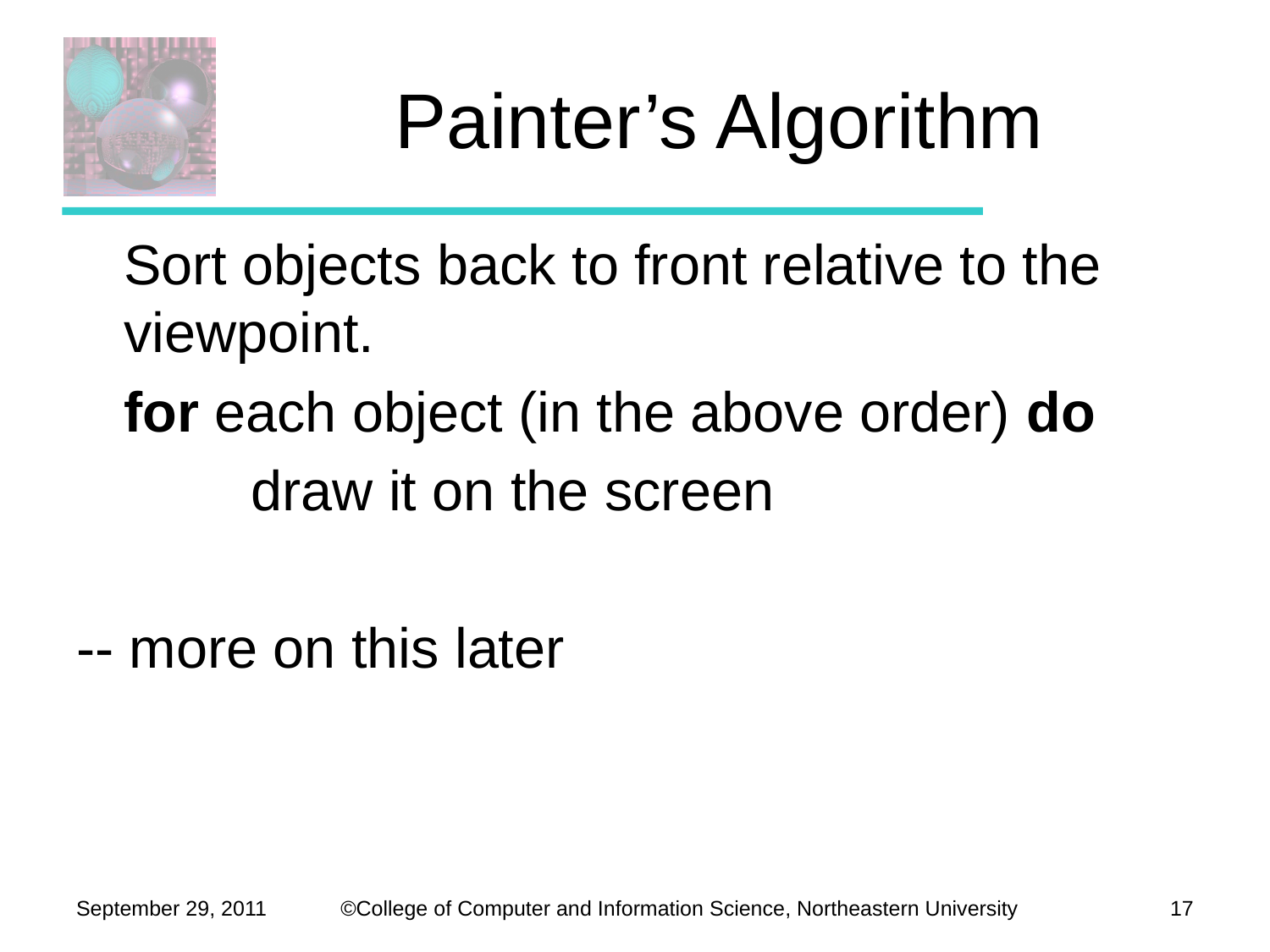

# Painter’s Algorithm
	Sort objects back to front relative to the 	viewpoint.
	for each object (in the above order) do
		draw it on the screen

-- more on this later
September 29, 2011
17